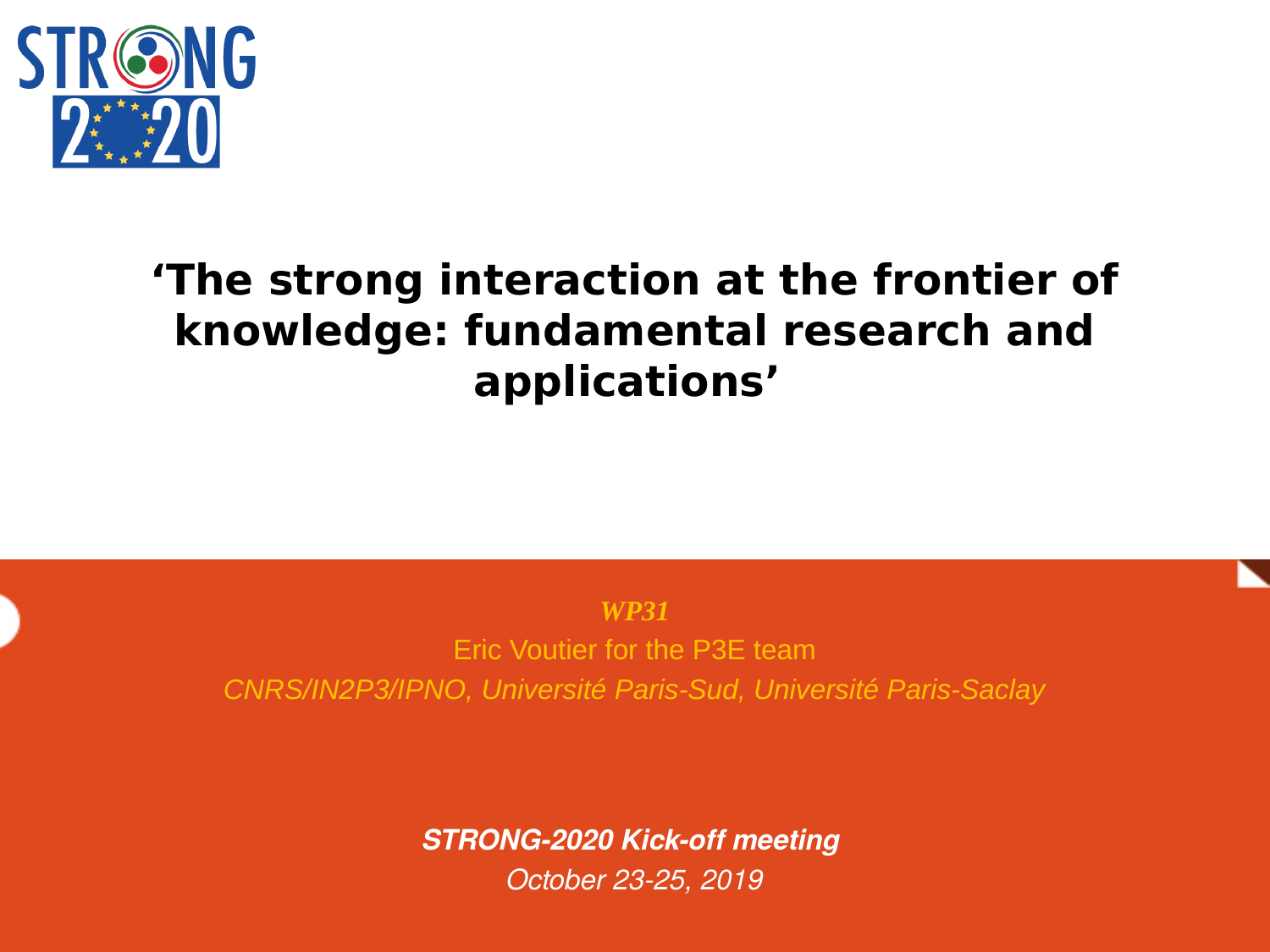

‘The strong interaction at the frontier of knowledge: fundamental research and applications’
WP31
Eric Voutier for the P3E team
CNRS/IN2P3/IPNO, Université Paris-Sud, Université Paris-Saclay

STRONG-2020 Kick-off meeting
October 23-25, 2019